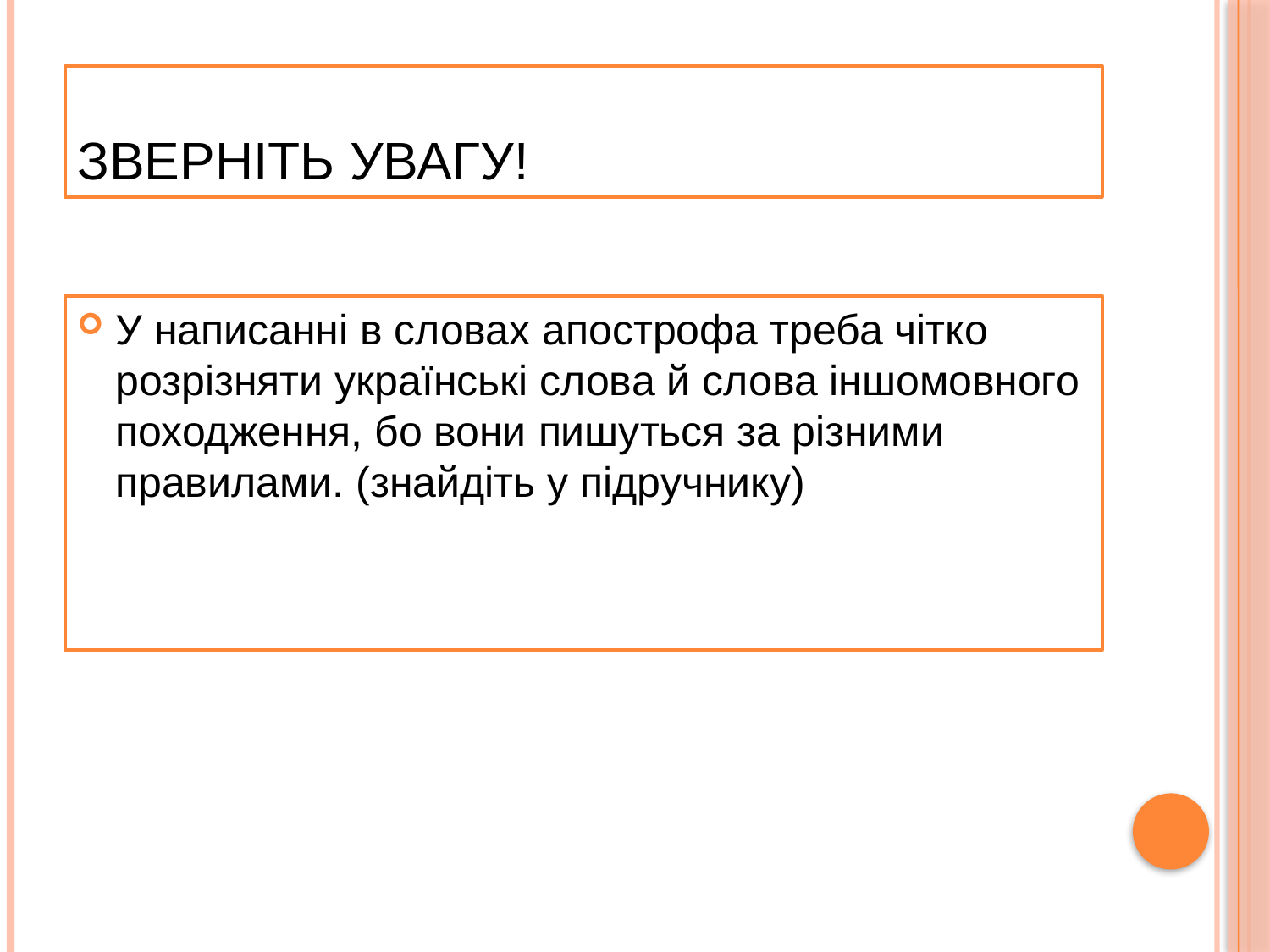

# Зверніть увагу!
У написанні в словах апострофа треба чітко розрізняти українські слова й слова іншомовного походження, бо вони пишуться за різними правилами. (знайдіть у підручнику)